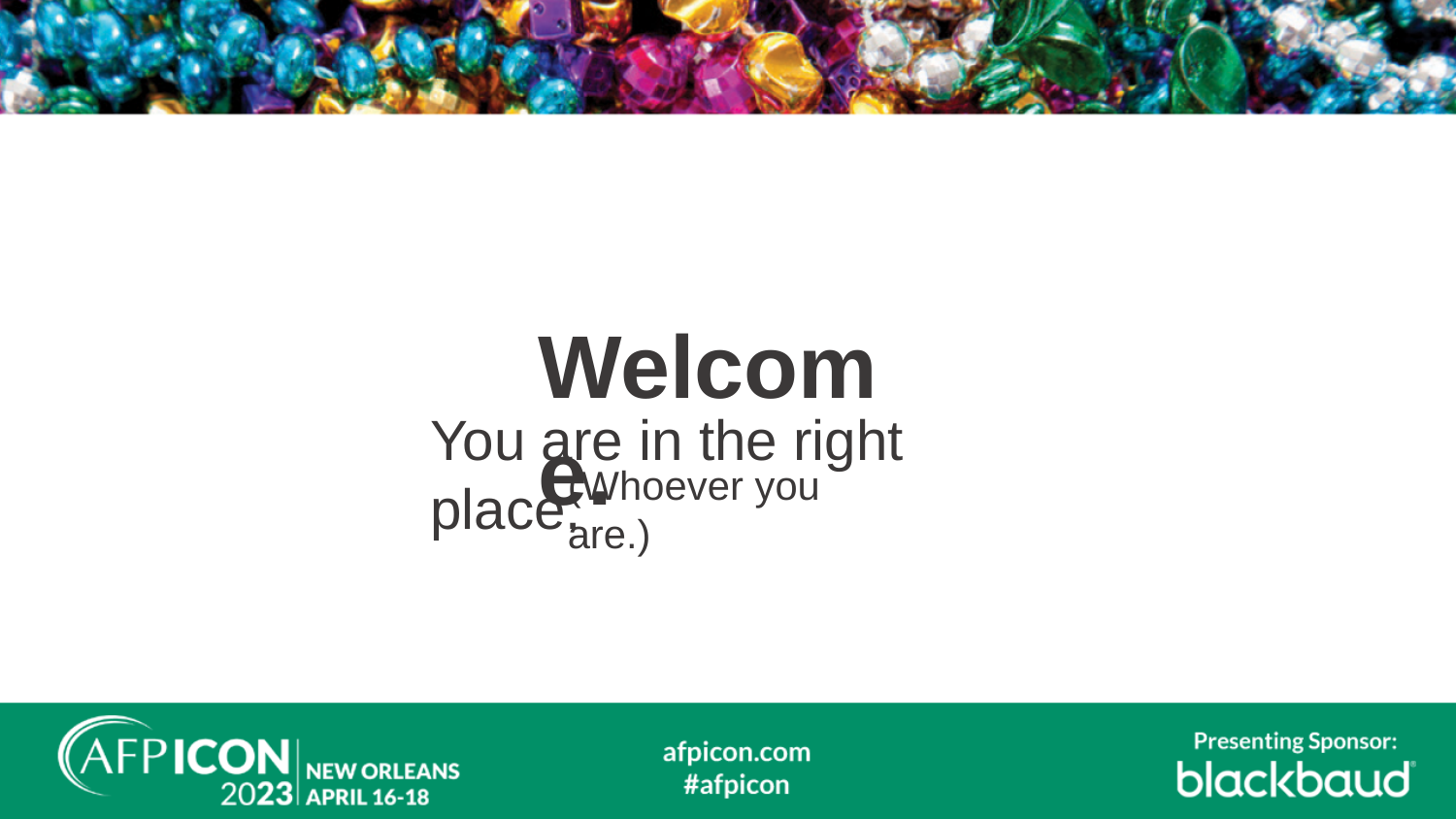

Welcome.
You are in the right place.
(Whoever you are.)